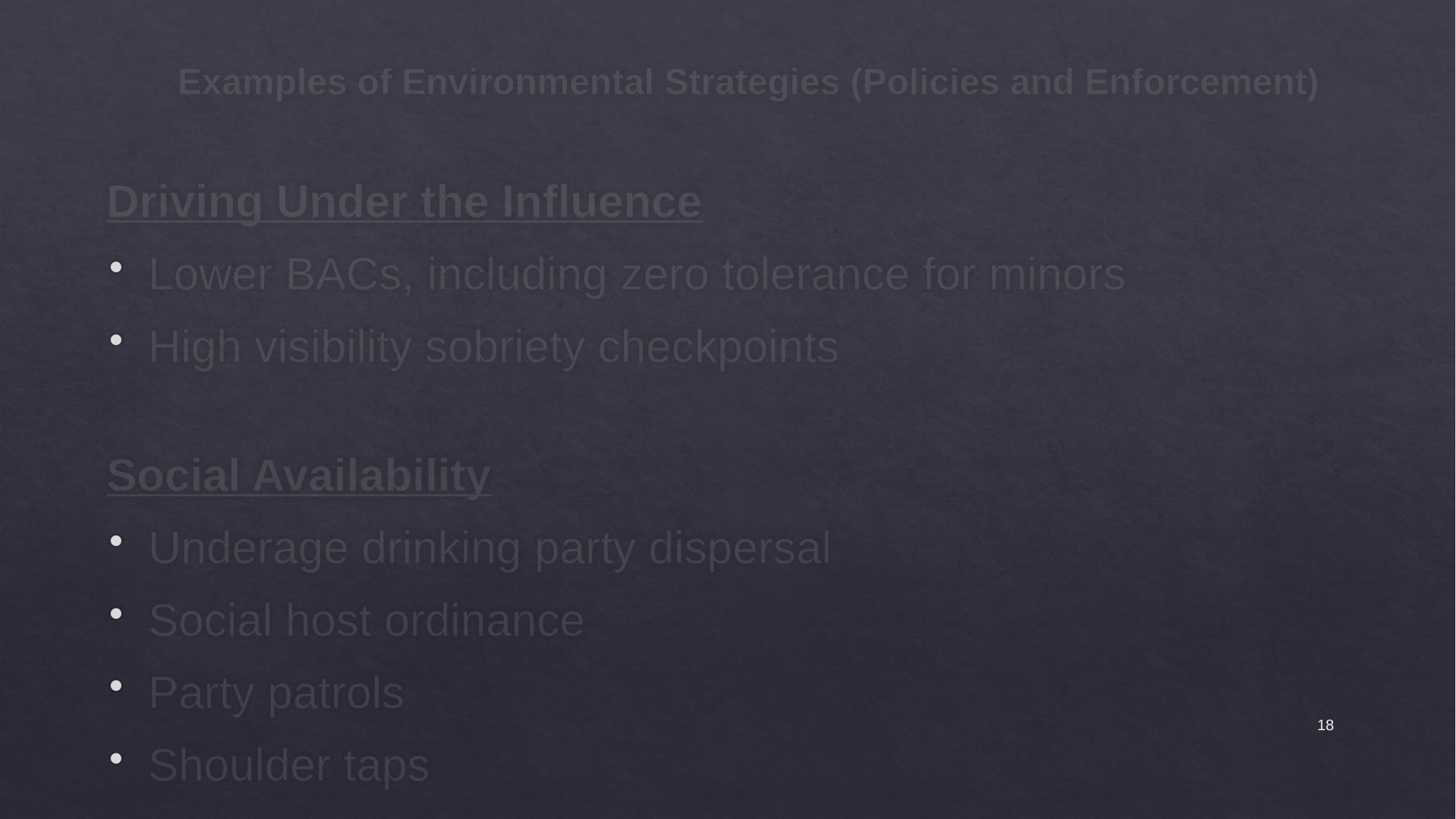

# Examples of Environmental Strategies (Policies and Enforcement)
Driving Under the Influence
Lower BACs, including zero tolerance for minors
High visibility sobriety checkpoints

Social Availability
Underage drinking party dispersal
Social host ordinance
Party patrols
Shoulder taps

18